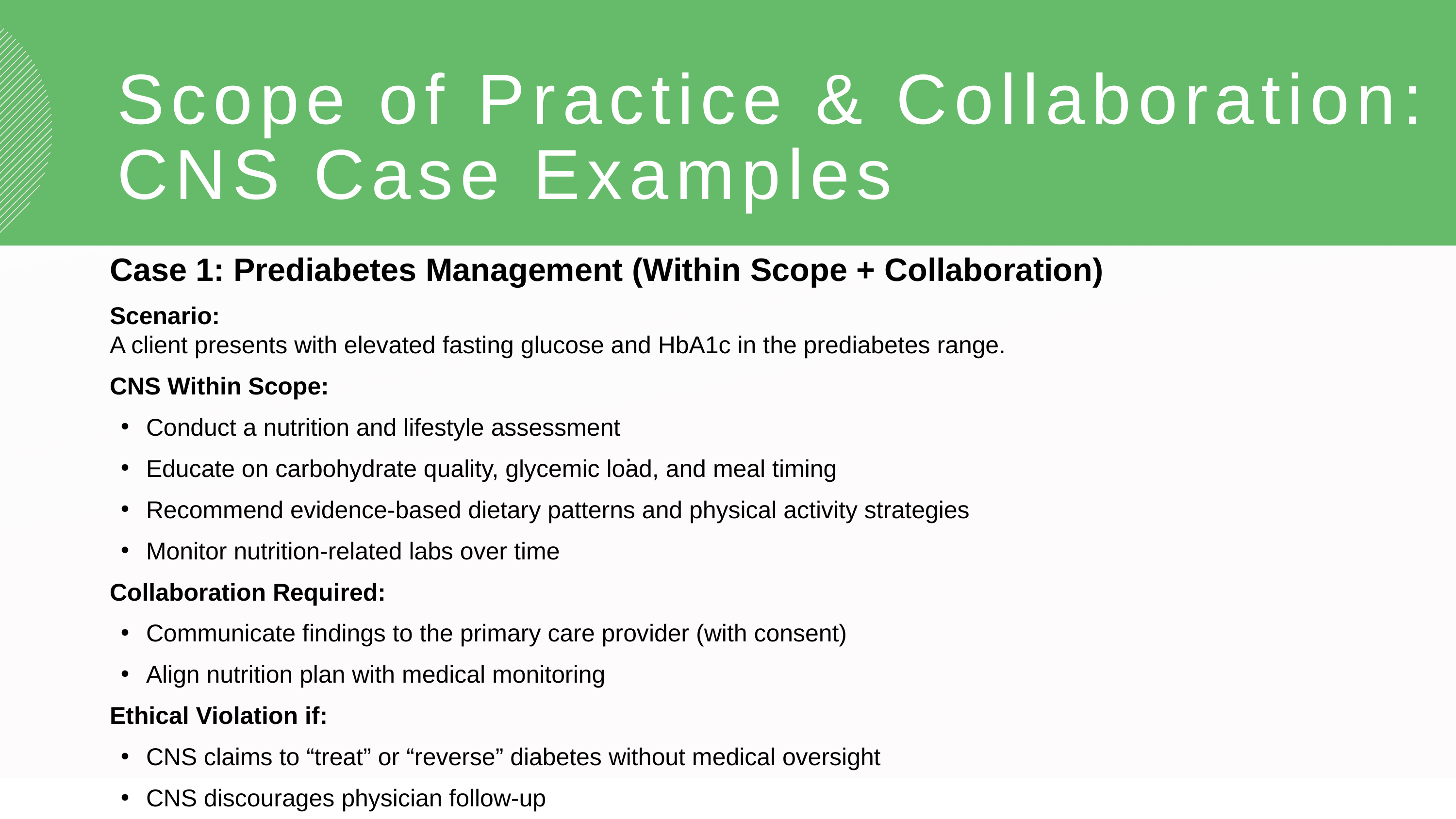

Scope of Practice & Collaboration: CNS Case Examples
Case 1: Prediabetes Management (Within Scope + Collaboration)
Scenario:
A client presents with elevated fasting glucose and HbA1c in the prediabetes range.
CNS Within Scope:
Conduct a nutrition and lifestyle assessment
Educate on carbohydrate quality, glycemic load, and meal timing
Recommend evidence-based dietary patterns and physical activity strategies
Monitor nutrition-related labs over time
Collaboration Required:
Communicate findings to the primary care provider (with consent)
Align nutrition plan with medical monitoring
Ethical Violation if:
CNS claims to “treat” or “reverse” diabetes without medical oversight
CNS discourages physician follow-up

: